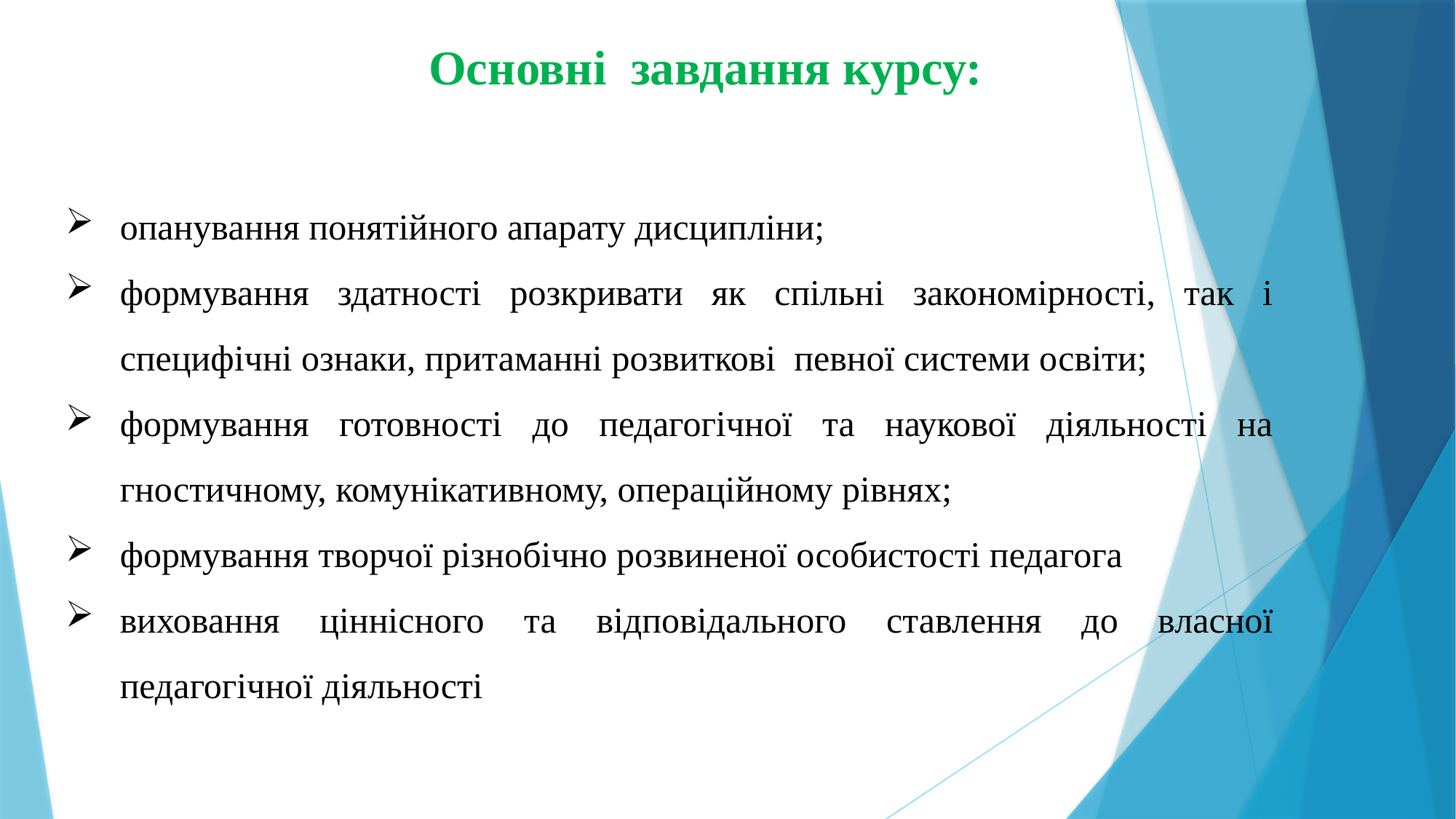

Основні  завдання курсу:
опанування понятійного апарату дисципліни;
формування здатності розкривати як спільні закономірності, так і специфічні ознаки, притаманні розвиткові  певної системи освіти;
формування готовності до педагогічної та наукової діяльності на гностичному, комунікативному, операційному рівнях;
формування творчої різнобічно розвиненої особистості педагога
виховання ціннісного та відповідального ставлення до власної педагогічної діяльності